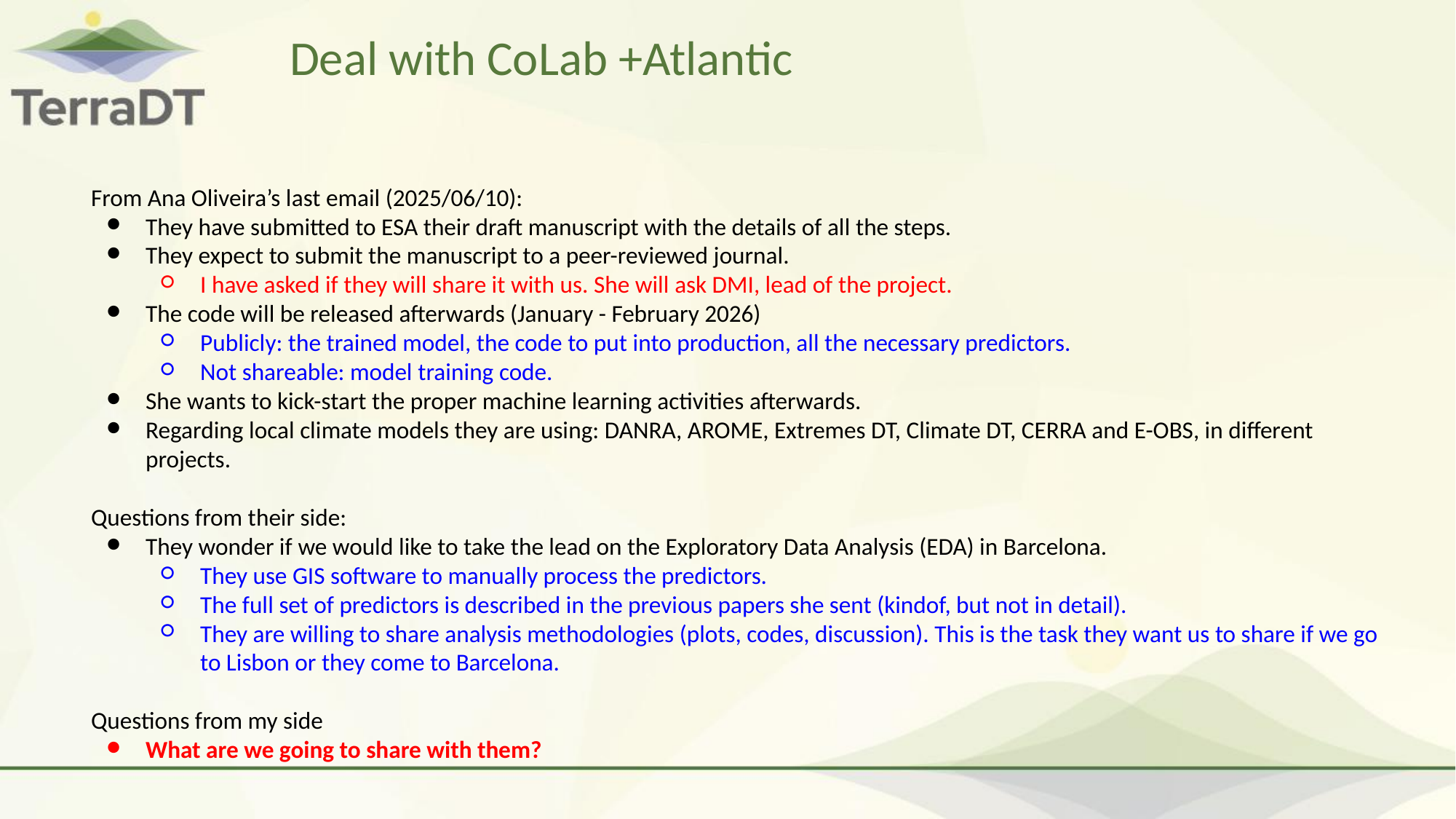

# Deal with CoLab +Atlantic
From Ana Oliveira’s last email (2025/06/10):
They have submitted to ESA their draft manuscript with the details of all the steps.
They expect to submit the manuscript to a peer-reviewed journal.
I have asked if they will share it with us. She will ask DMI, lead of the project.
The code will be released afterwards (January - February 2026)
Publicly: the trained model, the code to put into production, all the necessary predictors.
Not shareable: model training code.
She wants to kick-start the proper machine learning activities afterwards.
Regarding local climate models they are using: DANRA, AROME, Extremes DT, Climate DT, CERRA and E-OBS, in different projects.

Questions from their side:
They wonder if we would like to take the lead on the Exploratory Data Analysis (EDA) in Barcelona.
They use GIS software to manually process the predictors.
The full set of predictors is described in the previous papers she sent (kindof, but not in detail).
They are willing to share analysis methodologies (plots, codes, discussion). This is the task they want us to share if we go to Lisbon or they come to Barcelona.

Questions from my side
What are we going to share with them?